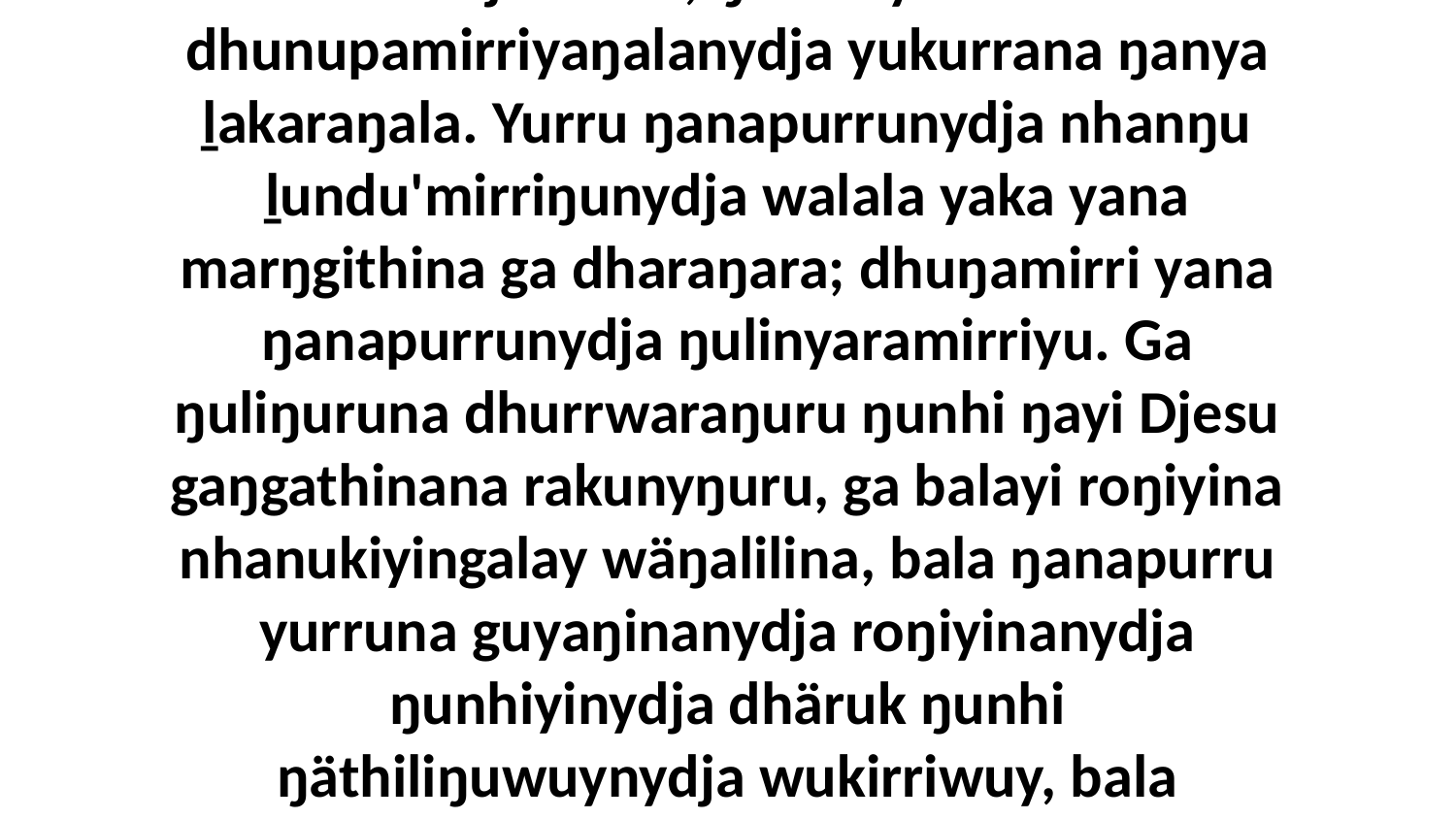

16 Yo, dhuwalanydja dhäruk ŋäthiliŋuwuy yana wukirriwuy, ḻakarama yukurra Djesunha, ŋäthili yana dhunupamirriyaŋalanydja yukurrana ŋanya ḻakaraŋala. Yurru ŋanapurrunydja nhanŋu ḻundu'mirriŋunydja walala yaka yana marŋgithina ga dharaŋara; dhuŋamirri yana ŋanapurrunydja ŋulinyaramirriyu. Ga ŋuliŋuruna dhurrwaraŋuru ŋunhi ŋayi Djesu gaŋgathinana rakunyŋuru, ga balayi roŋiyina nhanukiyingalay wäŋalilina, bala ŋanapurru yurruna guyaŋinanydja roŋiyinanydja ŋunhiyinydja dhäruk ŋunhi ŋäthiliŋuwuynydja wukirriwuy, bala ŋanapurru dharaŋarana dhuwala dhiyaŋunydja-wala, ŋunhi yuwalk warray dhuwalayi maḻŋ'thurrunanydja.